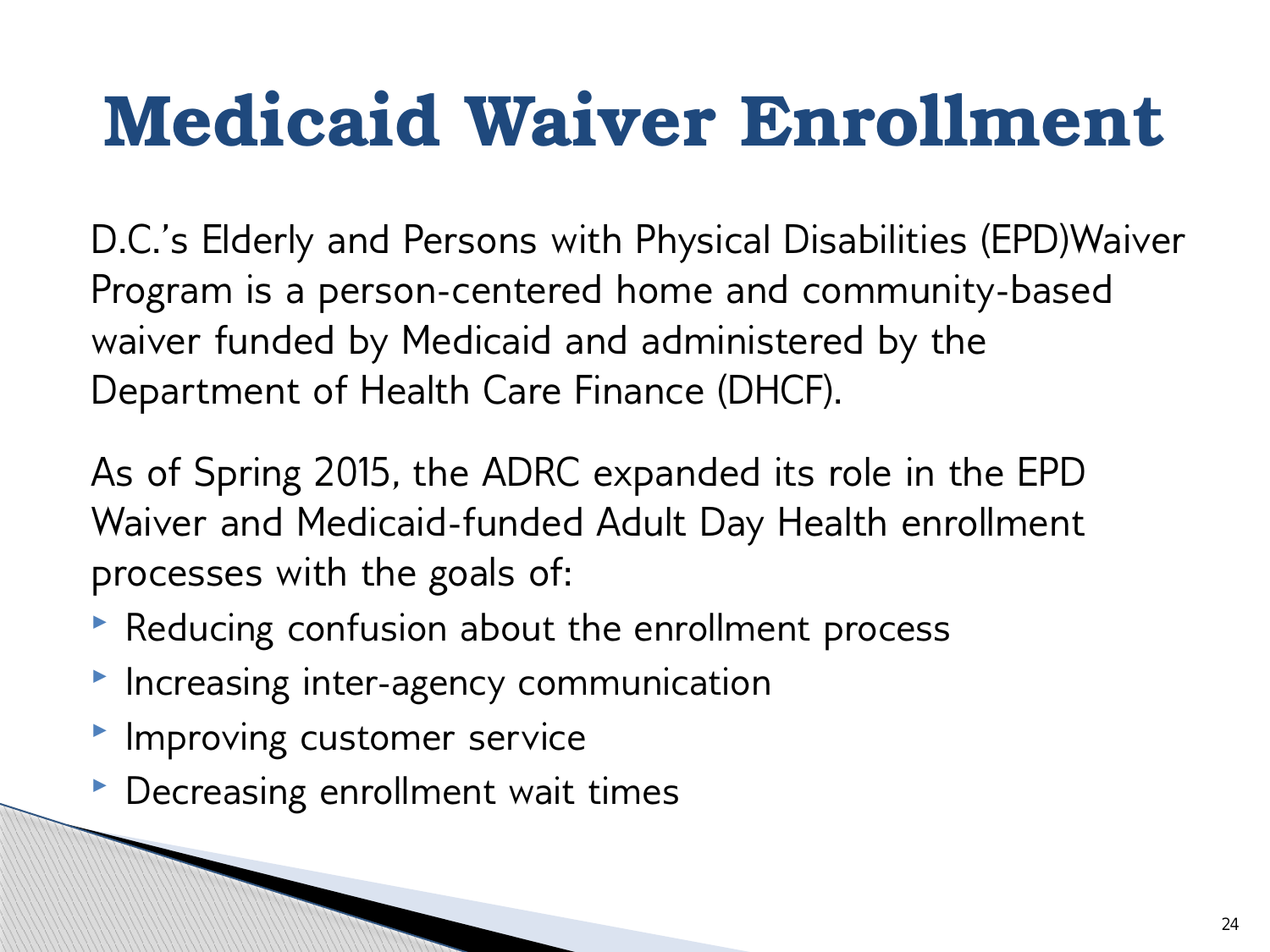

# Medicaid Waiver Enrollment
D.C.’s Elderly and Persons with Physical Disabilities (EPD)Waiver Program is a person-centered home and community-based waiver funded by Medicaid and administered by the Department of Health Care Finance (DHCF).

As of Spring 2015, the ADRC expanded its role in the EPD Waiver and Medicaid-funded Adult Day Health enrollment processes with the goals of:
Reducing confusion about the enrollment process
Increasing inter-agency communication
Improving customer service
Decreasing enrollment wait times
24